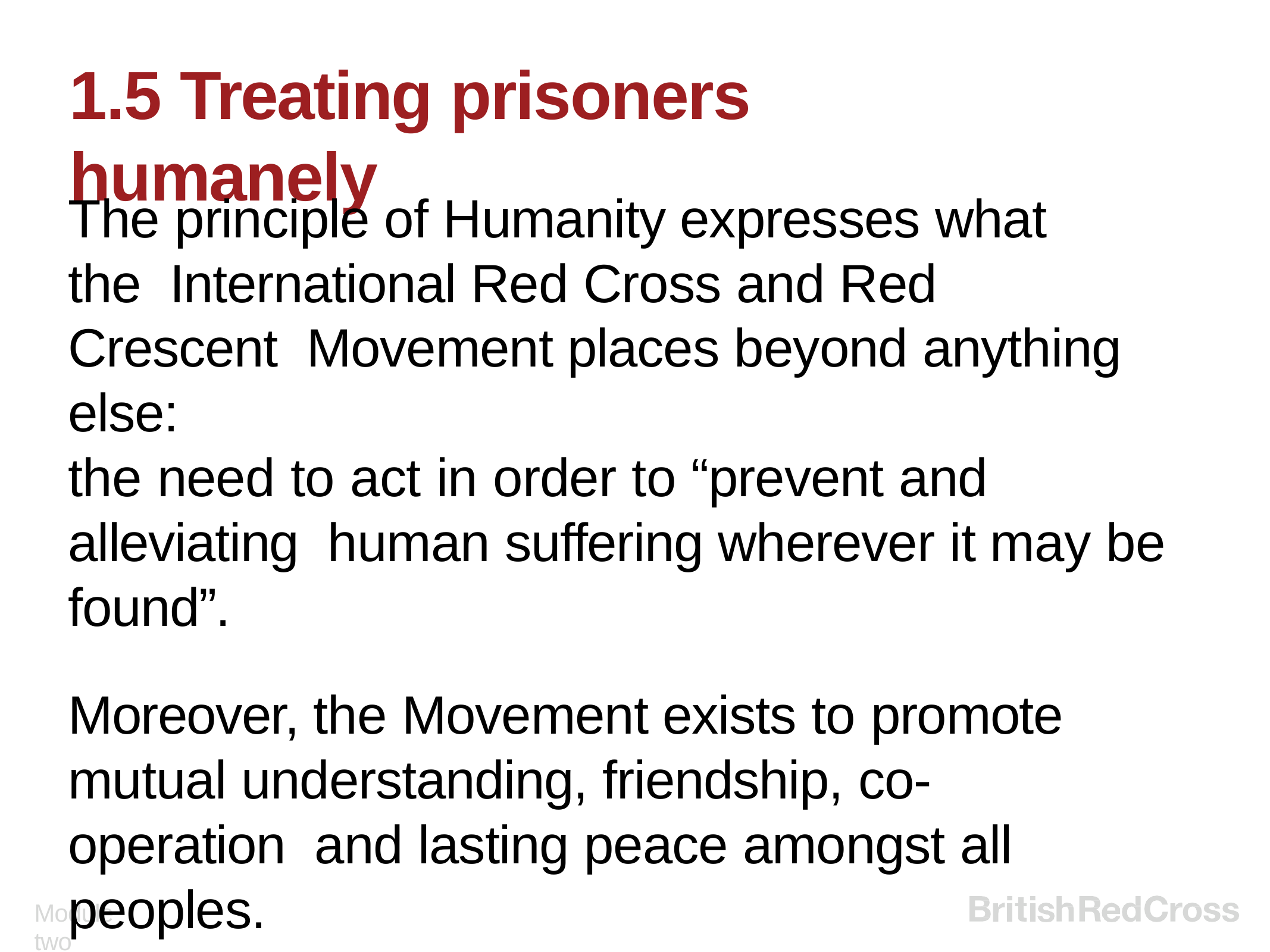

# 1.5 Treating prisoners humanely
The principle of Humanity expresses what the  International Red Cross and Red Crescent  Movement places beyond anything else:
the need to act in order to “prevent and alleviating  human suffering wherever it may be found”.
Moreover, the Movement exists to promote  mutual understanding, friendship, co-operation  and lasting peace amongst all peoples.
redcross.org.uk/about-us/what-we-stand-for
Module two